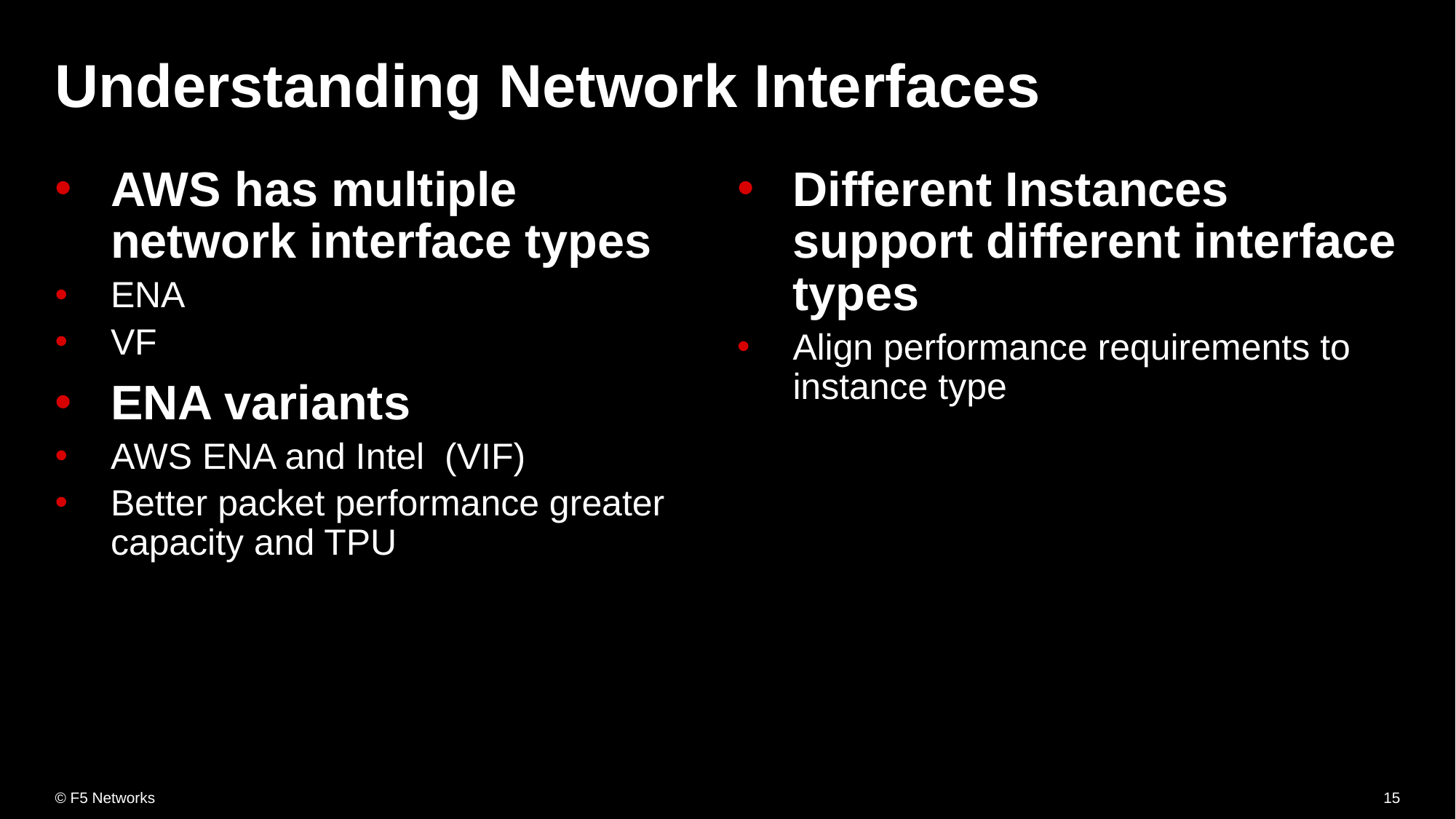

# Understanding Network Interfaces
AWS has multiple network interface types
ENA
VF
ENA variants
AWS ENA and Intel  (VIF)
Better packet performance greater capacity and TPU

Different Instances support different interface types
Align performance requirements to instance type

15
© F5 Networks